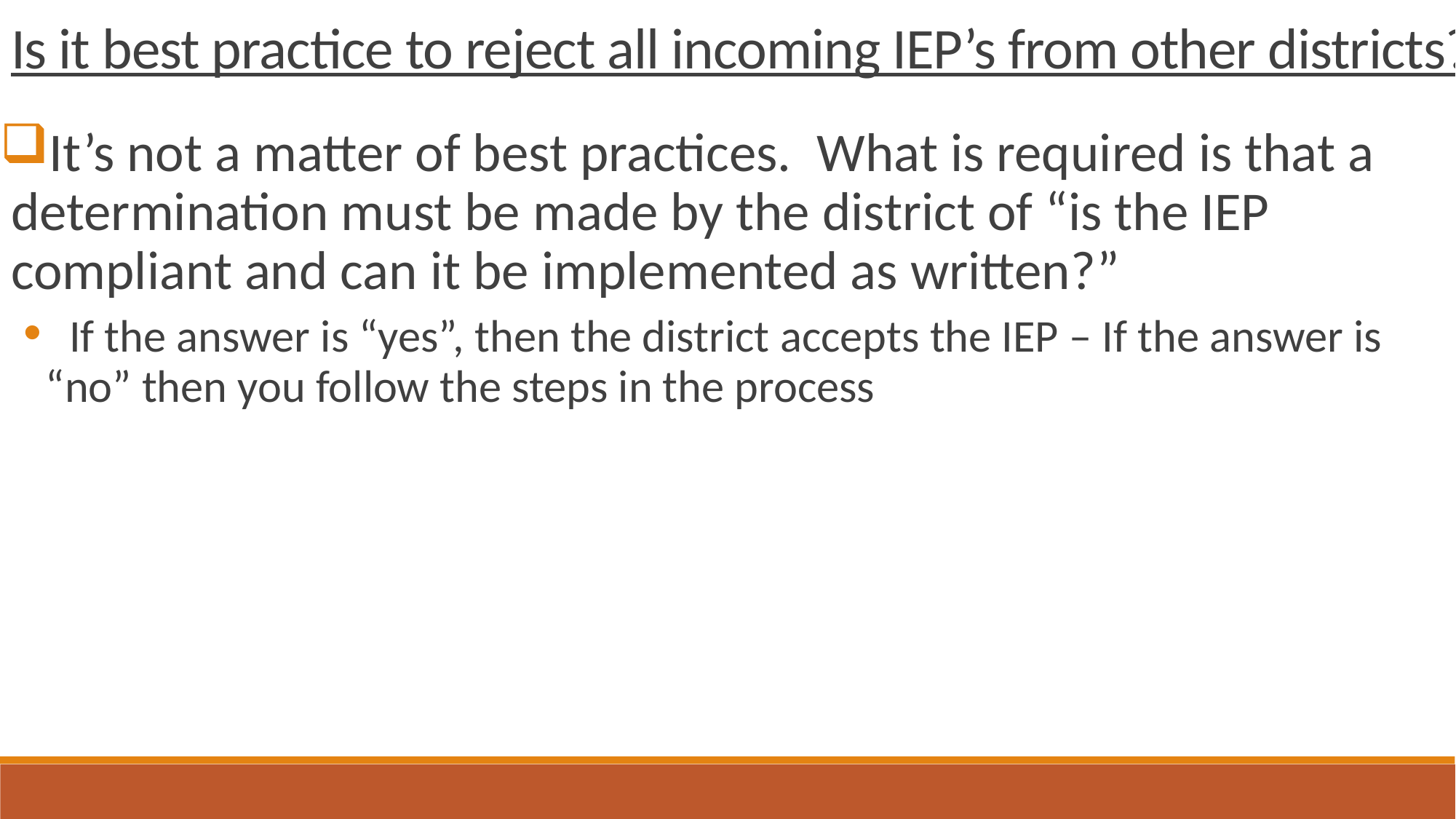

Is it best practice to reject all incoming IEP’s from other districts?
It’s not a matter of best practices.  What is required is that a determination must be made by the district of “is the IEP compliant and can it be implemented as written?”
  If the answer is “yes”, then the district accepts the IEP – If the answer is “no” then you follow the steps in the process